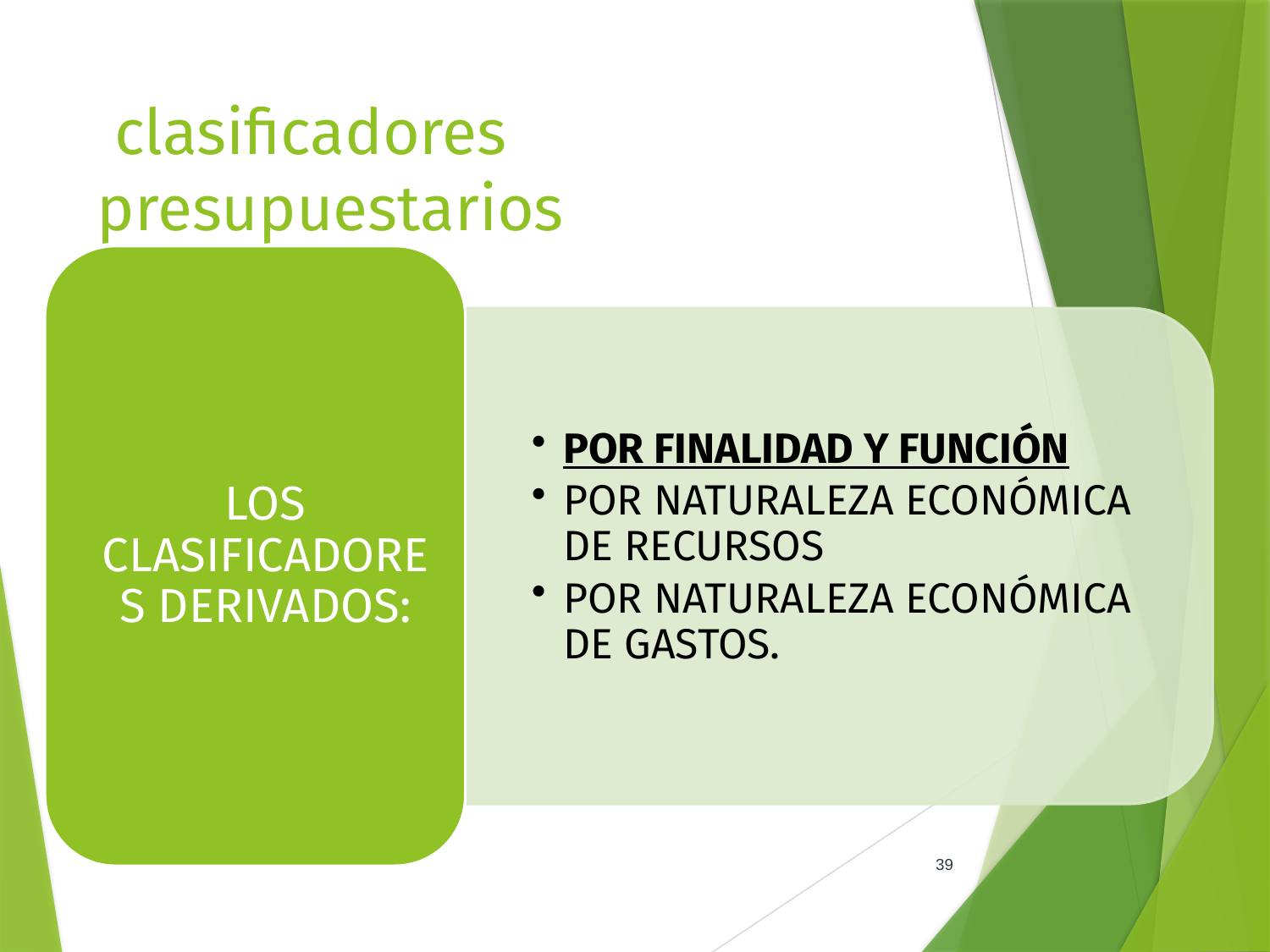

# clasificadores presupuestarios

POR FINALIDAD Y FUNCIÓN
POR NATURALEZA ECONÓMICA DE RECURSOS
POR NATURALEZA ECONÓMICA DE GASTOS.

LOS CLASIFICADORES DERIVADOS:

39